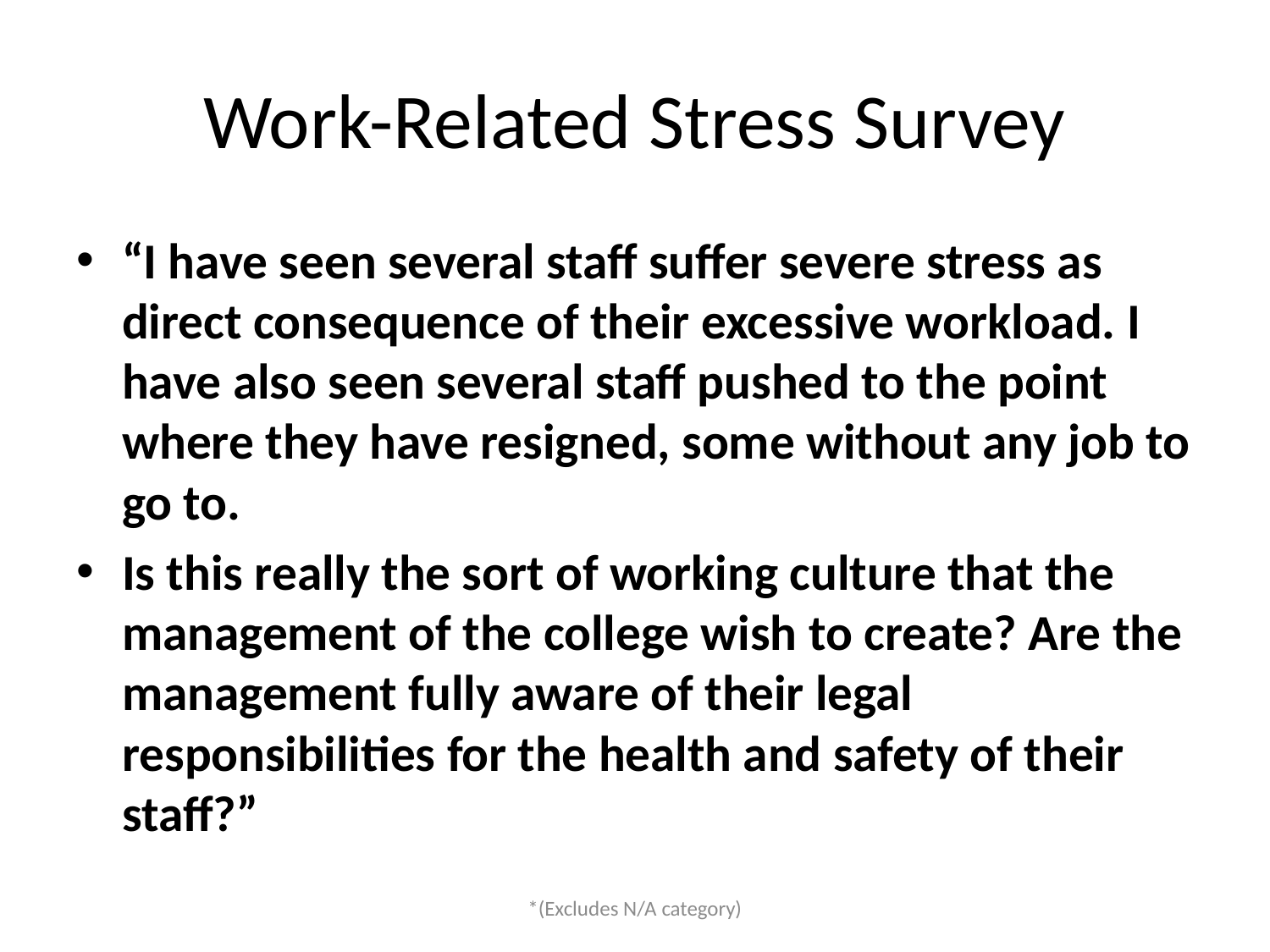

# Work-Related Stress Survey
“I have seen several staff suffer severe stress as direct consequence of their excessive workload. I have also seen several staff pushed to the point where they have resigned, some without any job to go to.
Is this really the sort of working culture that the management of the college wish to create? Are the management fully aware of their legal responsibilities for the health and safety of their staff?”

*(Excludes N/A category)